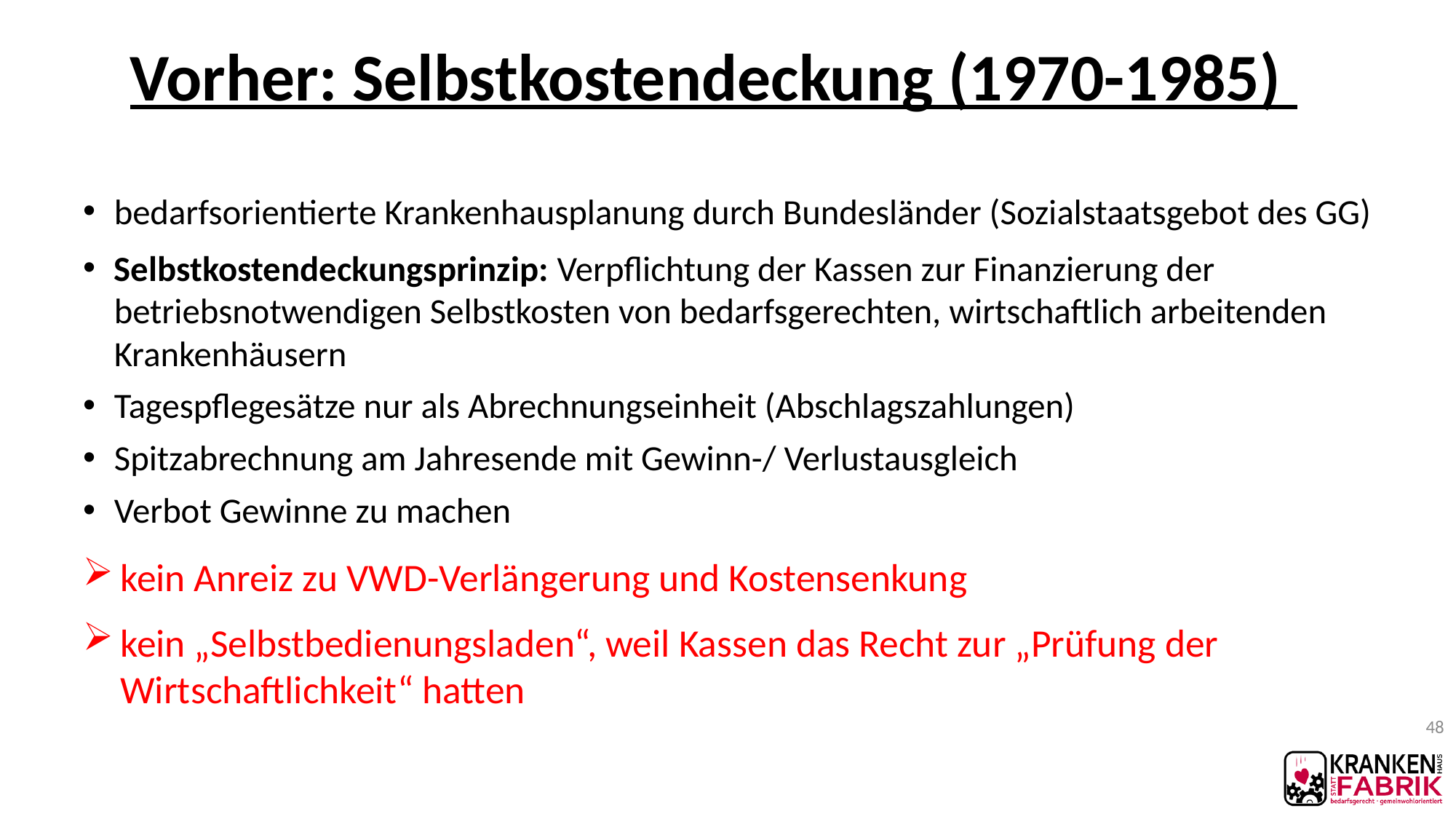

# Vorher: Selbstkostendeckung (1970-1985)
bedarfsorientierte Krankenhausplanung durch Bundesländer (Sozialstaatsgebot des GG)
Selbstkostendeckungsprinzip: Verpflichtung der Kassen zur Finanzierung der betriebsnotwendigen Selbstkosten von bedarfsgerechten, wirtschaftlich arbeitenden Krankenhäusern
Tagespflegesätze nur als Abrechnungseinheit (Abschlagszahlungen)
Spitzabrechnung am Jahresende mit Gewinn-/ Verlustausgleich
Verbot Gewinne zu machen
kein Anreiz zu VWD-Verlängerung und Kostensenkung
kein „Selbstbedienungsladen“, weil Kassen das Recht zur „Prüfung der Wirtschaftlichkeit“ hatten

48